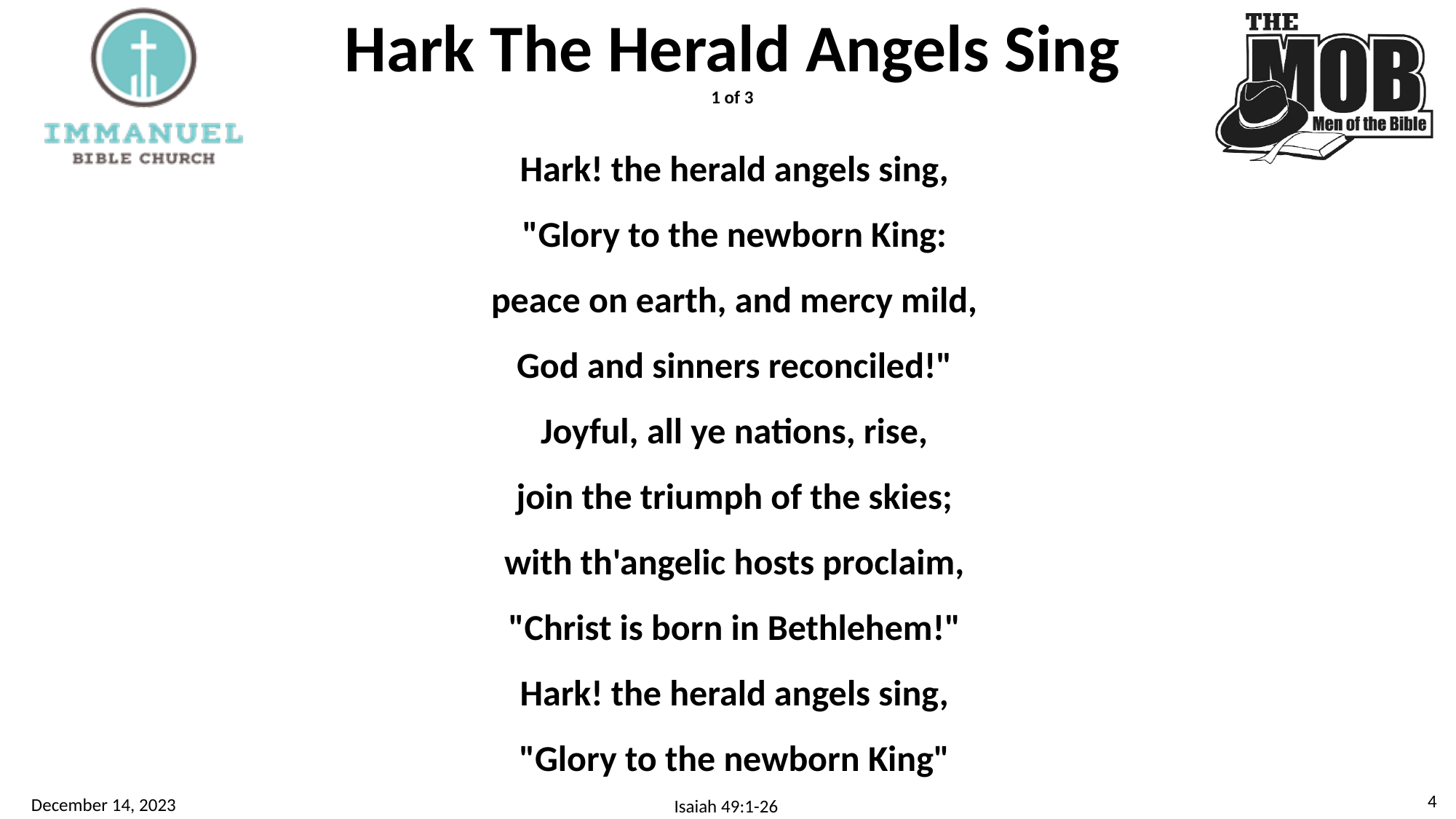

Hark The Herald Angels Sing
1 of 3
Hark! the herald angels sing,
"Glory to the newborn King:
peace on earth, and mercy mild,
God and sinners reconciled!"
Joyful, all ye nations, rise,
join the triumph of the skies;
with th'angelic hosts proclaim,
"Christ is born in Bethlehem!"
Hark! the herald angels sing,
"Glory to the newborn King"

4
December 14, 2023
Isaiah 49:1-26